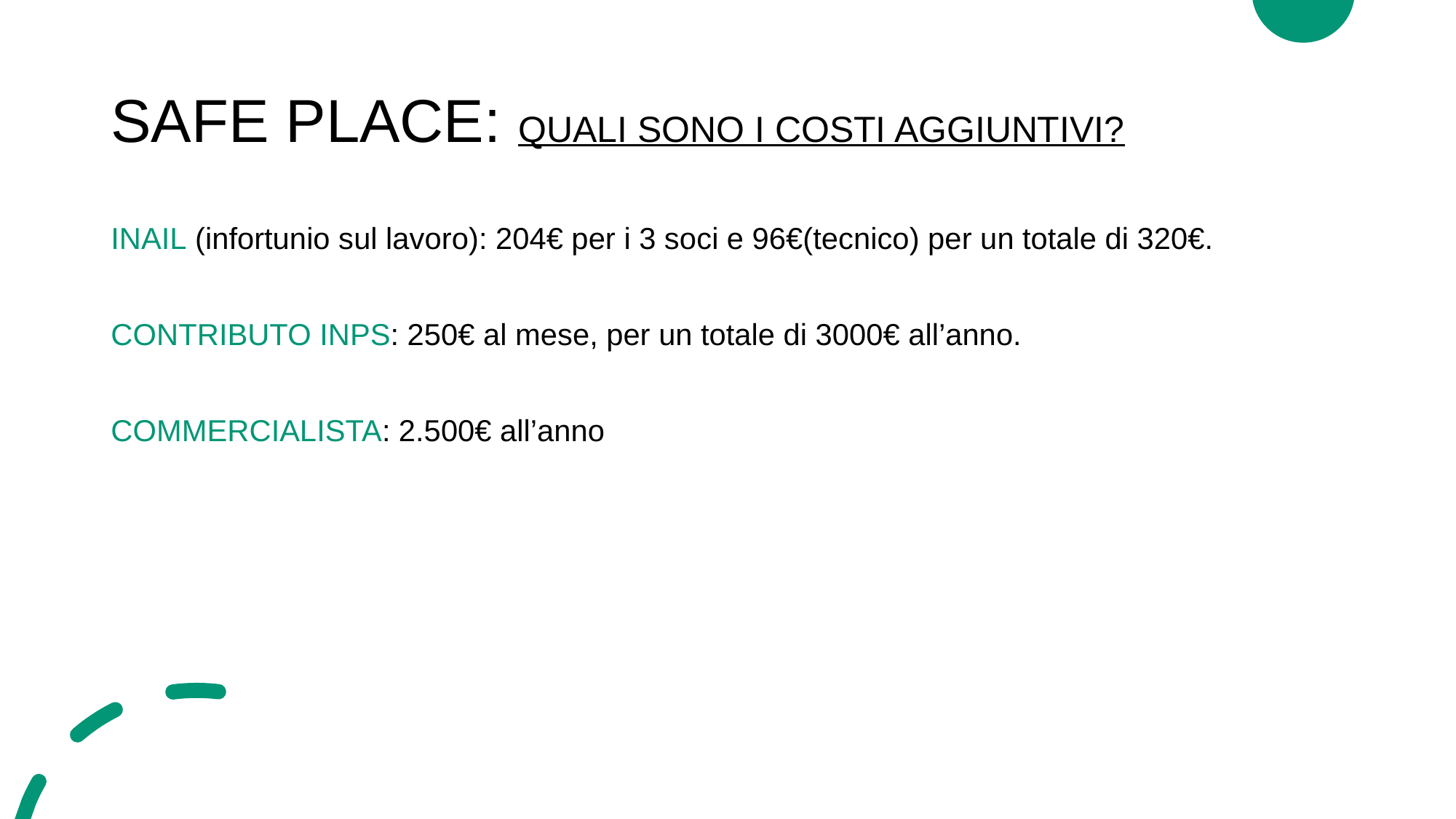

# SAFE PLACE: QUALI SONO I COSTI AGGIUNTIVI?
INAIL (infortunio sul lavoro): 204€ per i 3 soci e 96€(tecnico) per un totale di 320€.

CONTRIBUTO INPS: 250€ al mese, per un totale di 3000€ all’anno.

COMMERCIALISTA: 2.500€ all’anno